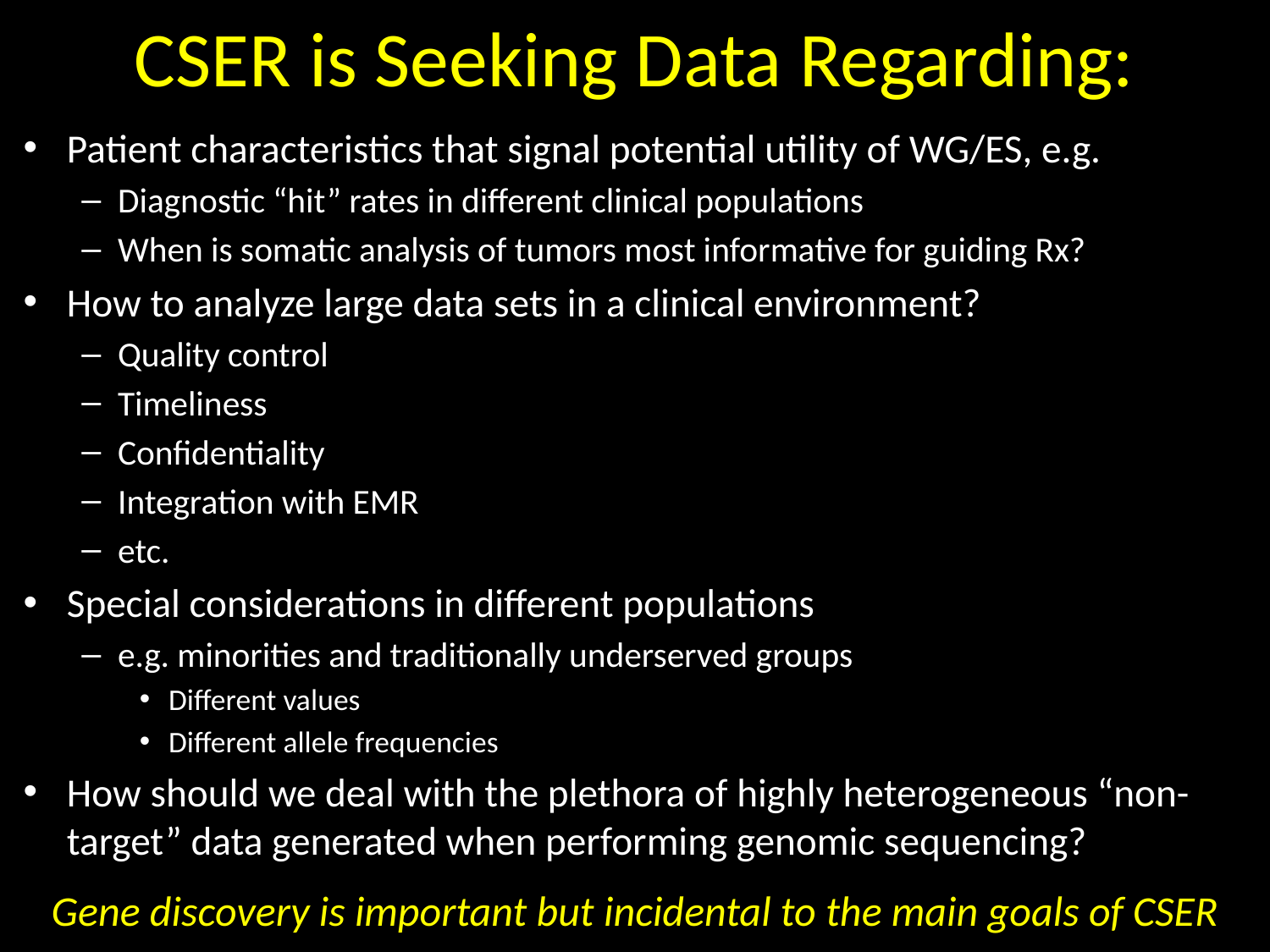

# CSER is Seeking Data Regarding:
Patient characteristics that signal potential utility of WG/ES, e.g.
Diagnostic “hit” rates in different clinical populations
When is somatic analysis of tumors most informative for guiding Rx?
How to analyze large data sets in a clinical environment?
Quality control
Timeliness
Confidentiality
Integration with EMR
etc.
Special considerations in different populations
e.g. minorities and traditionally underserved groups
Different values
Different allele frequencies
How should we deal with the plethora of highly heterogeneous “non-target” data generated when performing genomic sequencing?
Gene discovery is important but incidental to the main goals of CSER